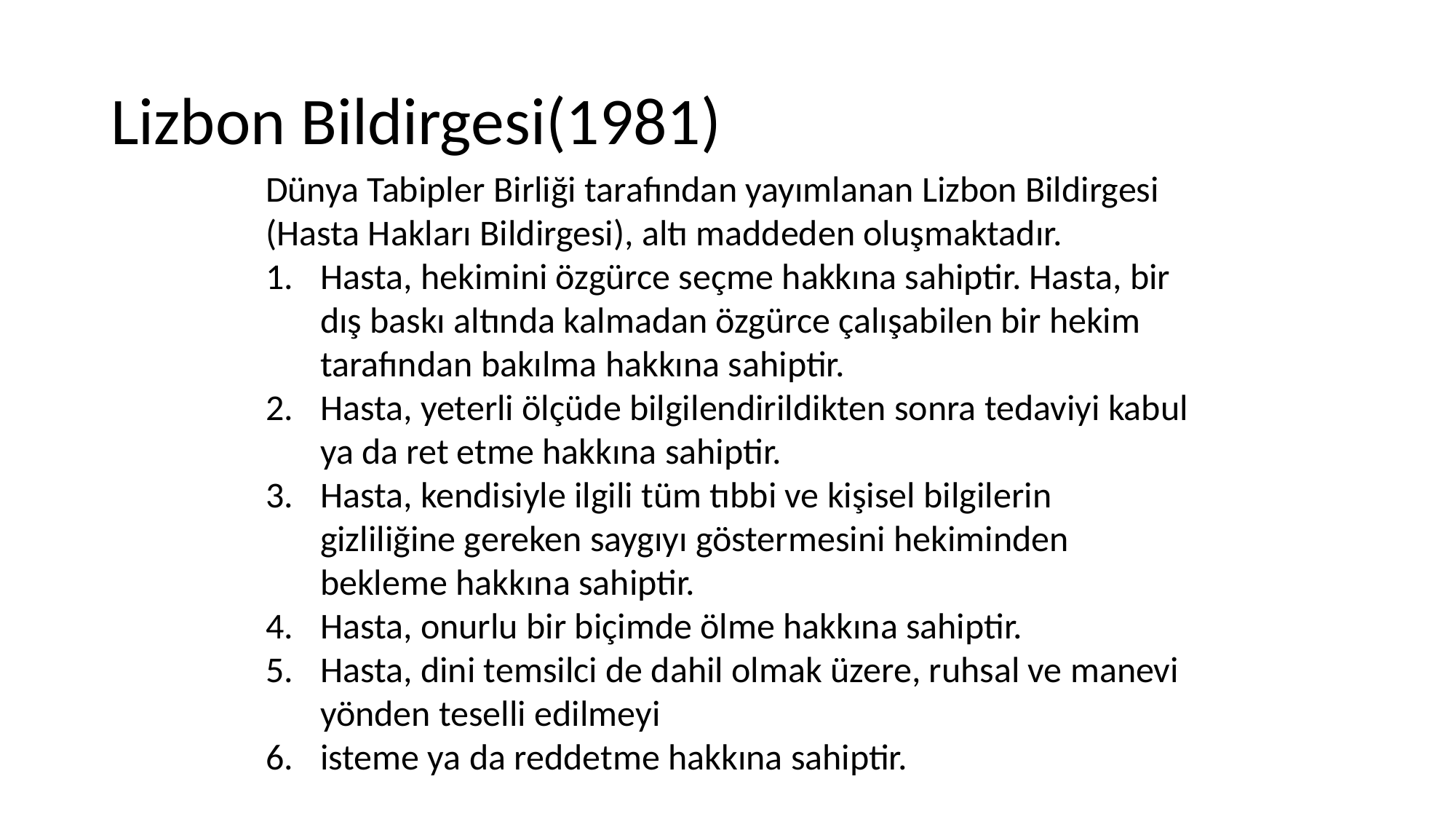

# Lizbon Bildirgesi(1981)
Dünya Tabipler Birliği tarafından yayımlanan Lizbon Bildirgesi (Hasta Hakları Bildirgesi), altı maddeden oluşmaktadır.
Hasta, hekimini özgürce seçme hakkına sahiptir. Hasta, bir dış baskı altında kalmadan özgürce çalışabilen bir hekim tarafından bakılma hakkına sahiptir.
Hasta, yeterli ölçüde bilgilendirildikten sonra tedaviyi kabul ya da ret etme hakkına sahiptir.
Hasta, kendisiyle ilgili tüm tıbbi ve kişisel bilgilerin gizliliğine gereken saygıyı göstermesini hekiminden bekleme hakkına sahiptir.
Hasta, onurlu bir biçimde ölme hakkına sahiptir.
Hasta, dini temsilci de dahil olmak üzere, ruhsal ve manevi yönden teselli edilmeyi
isteme ya da reddetme hakkına sahiptir.